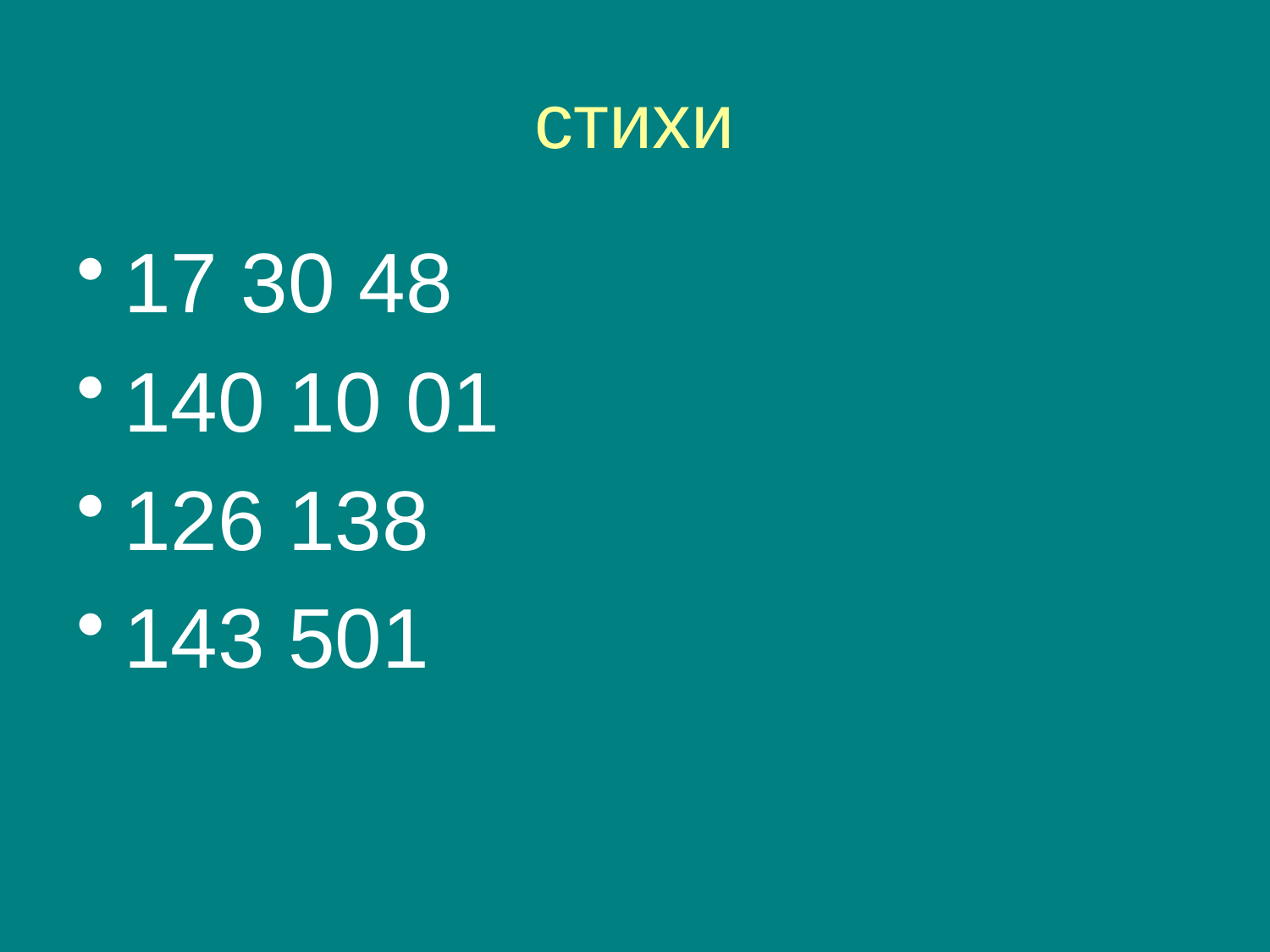

# стихи
17 30 48
140 10 01
126 138
143 501